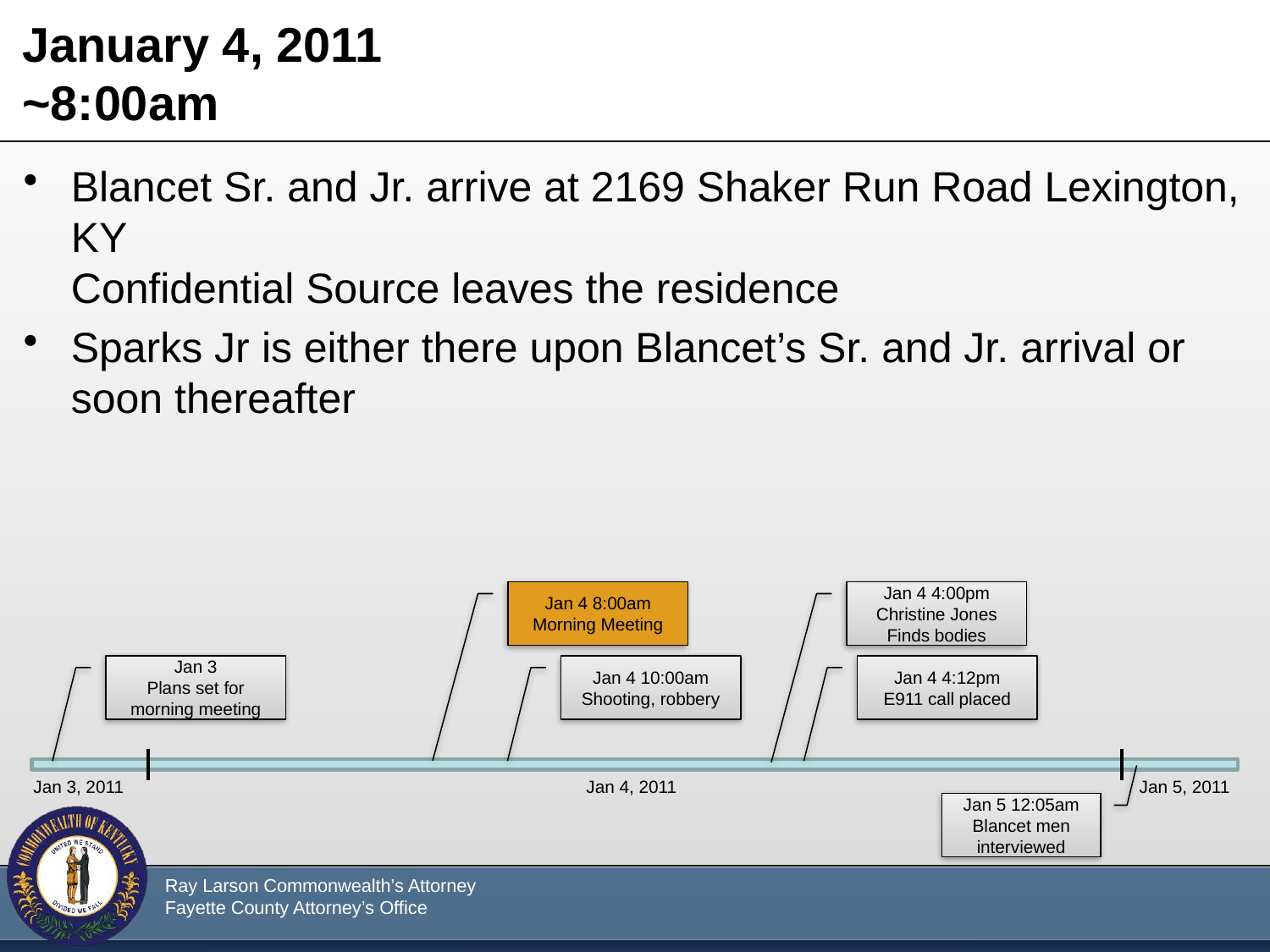

# January 4, 2011 ~8:00am
Blancet Sr. and Jr. arrive at 2169 Shaker Run Road Lexington, KY
Confidential Source leaves the residence
Sparks Jr is either there upon Blancet’s Sr. and Jr. arrival or soon thereafter
Jan 4 8:00am
Morning Meeting
Jan 4 4:00pm
Christine Jones
Finds bodies
Jan 3
Plans set for morning meeting
Jan 4 10:00am
Shooting, robbery
Jan 4 4:12pm
E911 call placed

Jan 3, 2011
Jan 4, 2011
Jan 5, 2011
Jan 5 12:05am
Blancet men interviewed